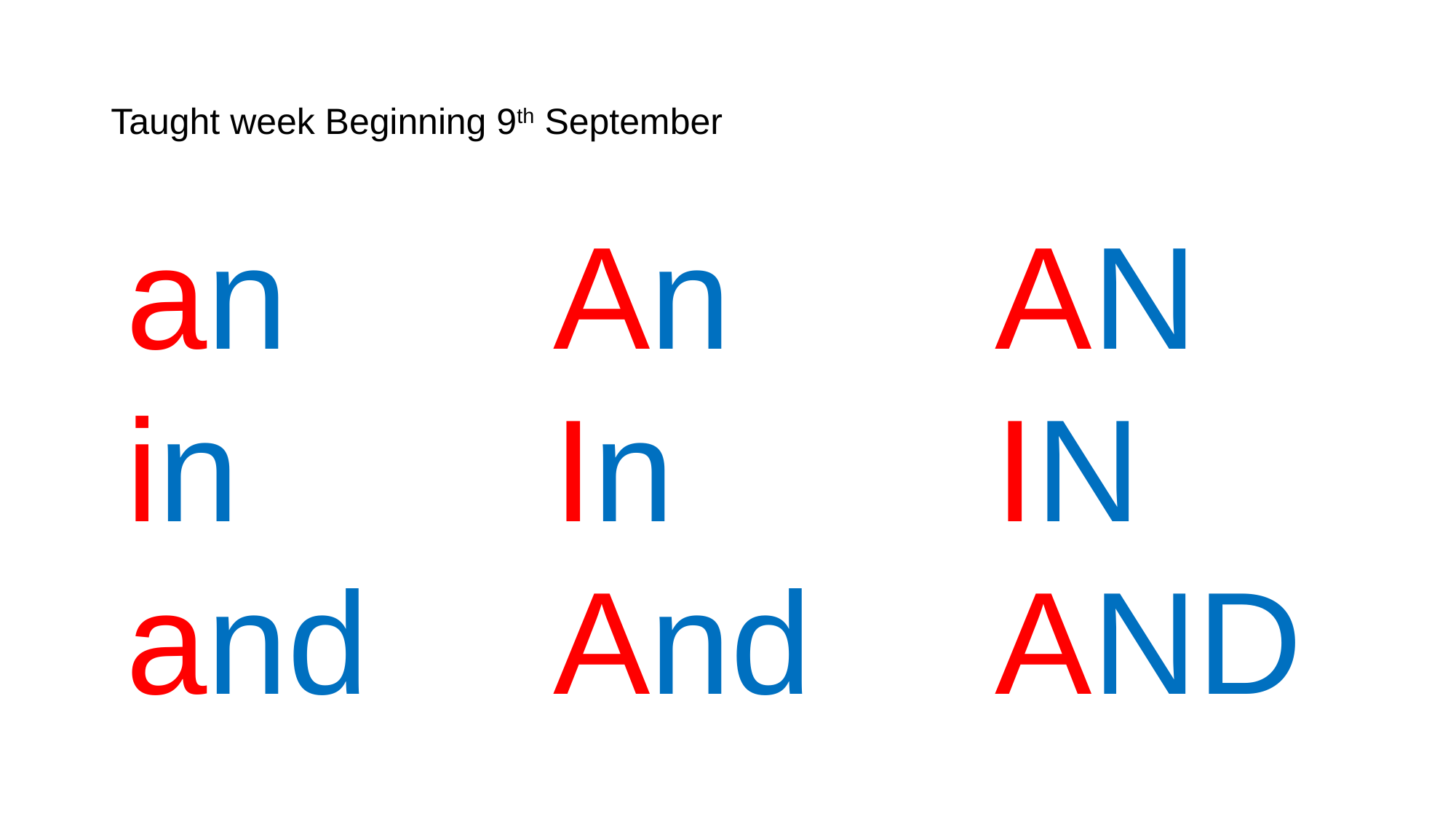

# Taught week Beginning 9th September
an
in
and
An
In
And
AN
IN
AND